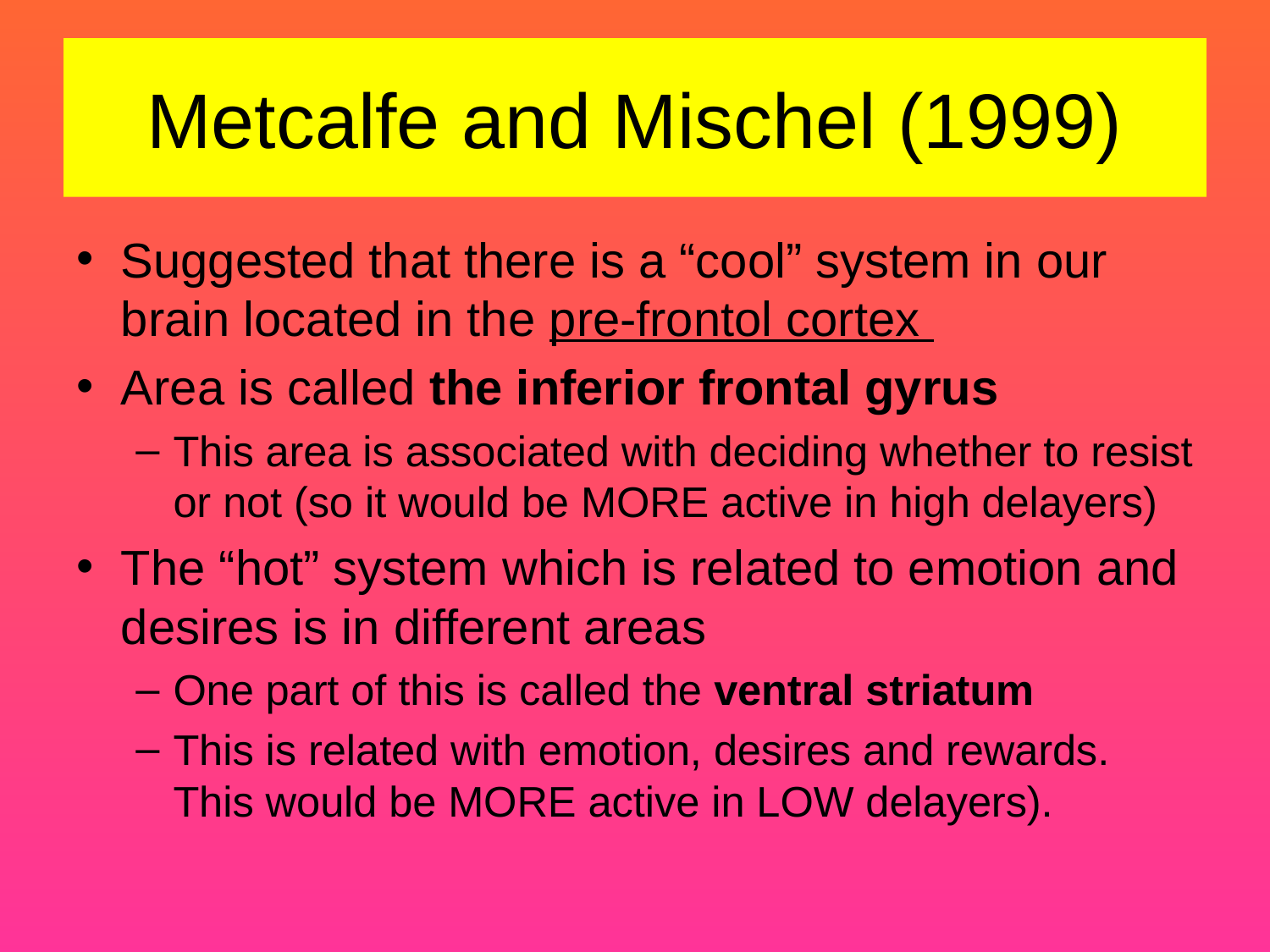

# Metcalfe and Mischel (1999)
Suggested that there is a “cool” system in our brain located in the pre-frontol cortex
Area is called the inferior frontal gyrus
This area is associated with deciding whether to resist or not (so it would be MORE active in high delayers)
The “hot” system which is related to emotion and desires is in different areas
One part of this is called the ventral striatum
This is related with emotion, desires and rewards. This would be MORE active in LOW delayers).